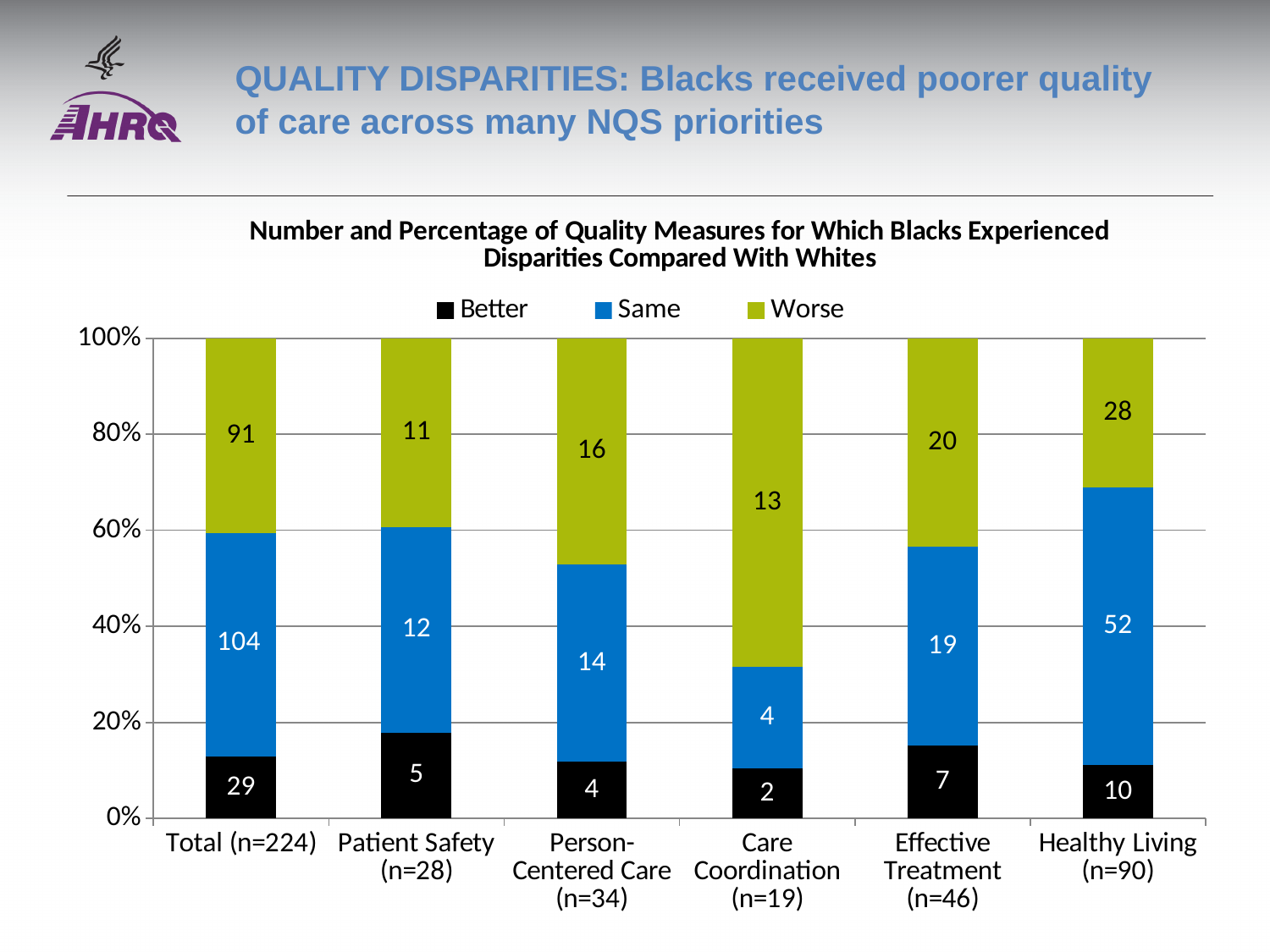

# QUALITY DISPARITIES: Blacks received poorer quality of care across many NQS priorities

### Chart: Number and Percentage of Quality Measures for Which Blacks Experienced Disparities Compared With Whites

| Category | Better | Same | Worse |
|---|---|---|---|
| Total (n=224) | 29.0 | 104.0 | 91.0 |
| Patient Safety (n=28) | 5.0 | 12.0 | 11.0 |
| Person-Centered Care (n=34) | 4.0 | 14.0 | 16.0 |
| Care Coordination (n=19) | 2.0 | 4.0 | 13.0 |
| Effective Treatment (n=46) | 7.0 | 19.0 | 20.0 |
| Healthy Living (n=90) | 10.0 | 52.0 | 28.0 |